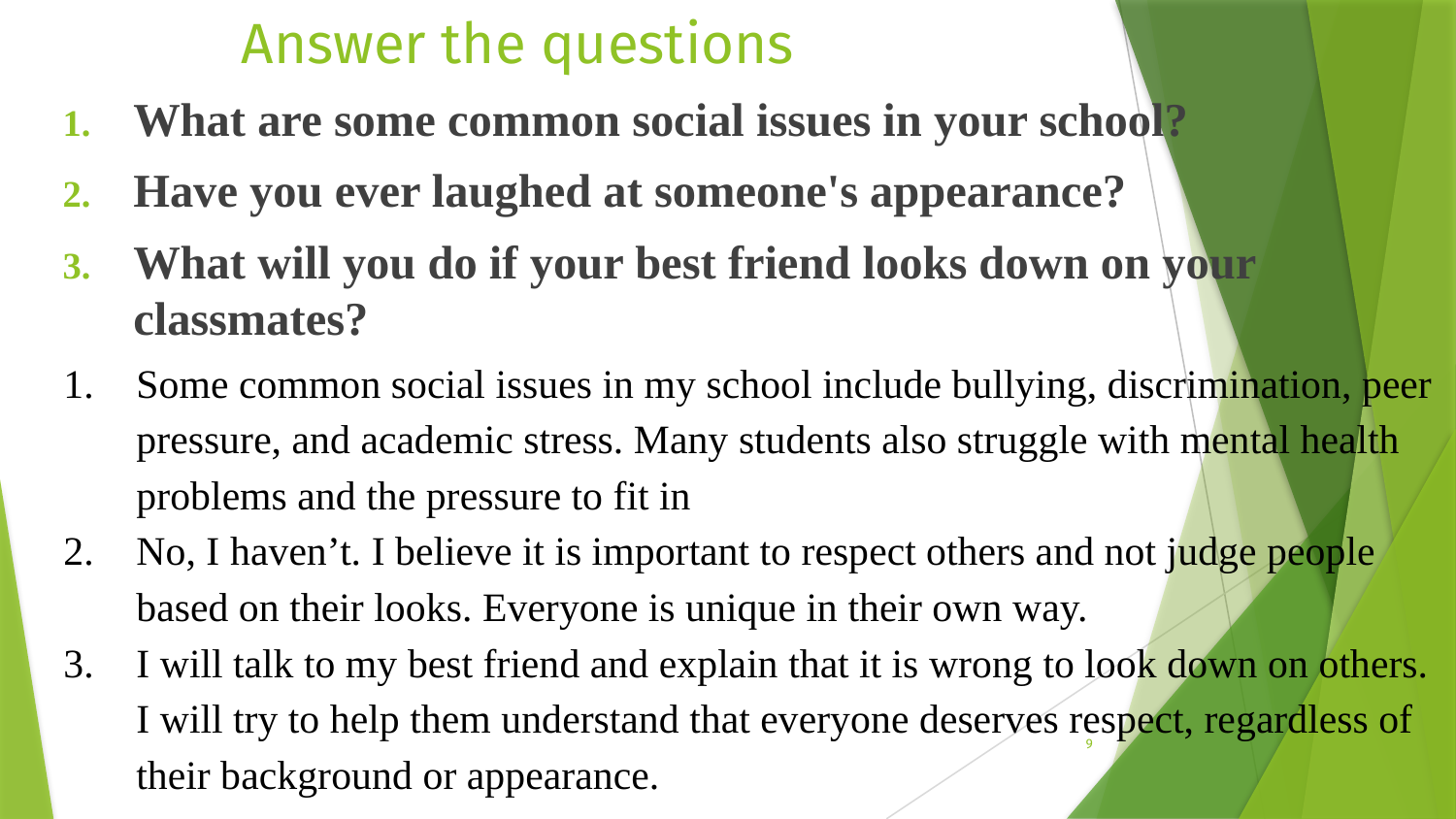

# Answer the questions
What are some common social issues in your school?
Have you ever laughed at someone's appearance?
What will you do if your best friend looks down on your classmates?
Some common social issues in my school include bullying, discrimination, peer pressure, and academic stress. Many students also struggle with mental health problems and the pressure to fit in
No, I haven’t. I believe it is important to respect others and not judge people based on their looks. Everyone is unique in their own way.
I will talk to my best friend and explain that it is wrong to look down on others. I will try to help them understand that everyone deserves respect, regardless of their background or appearance.
9